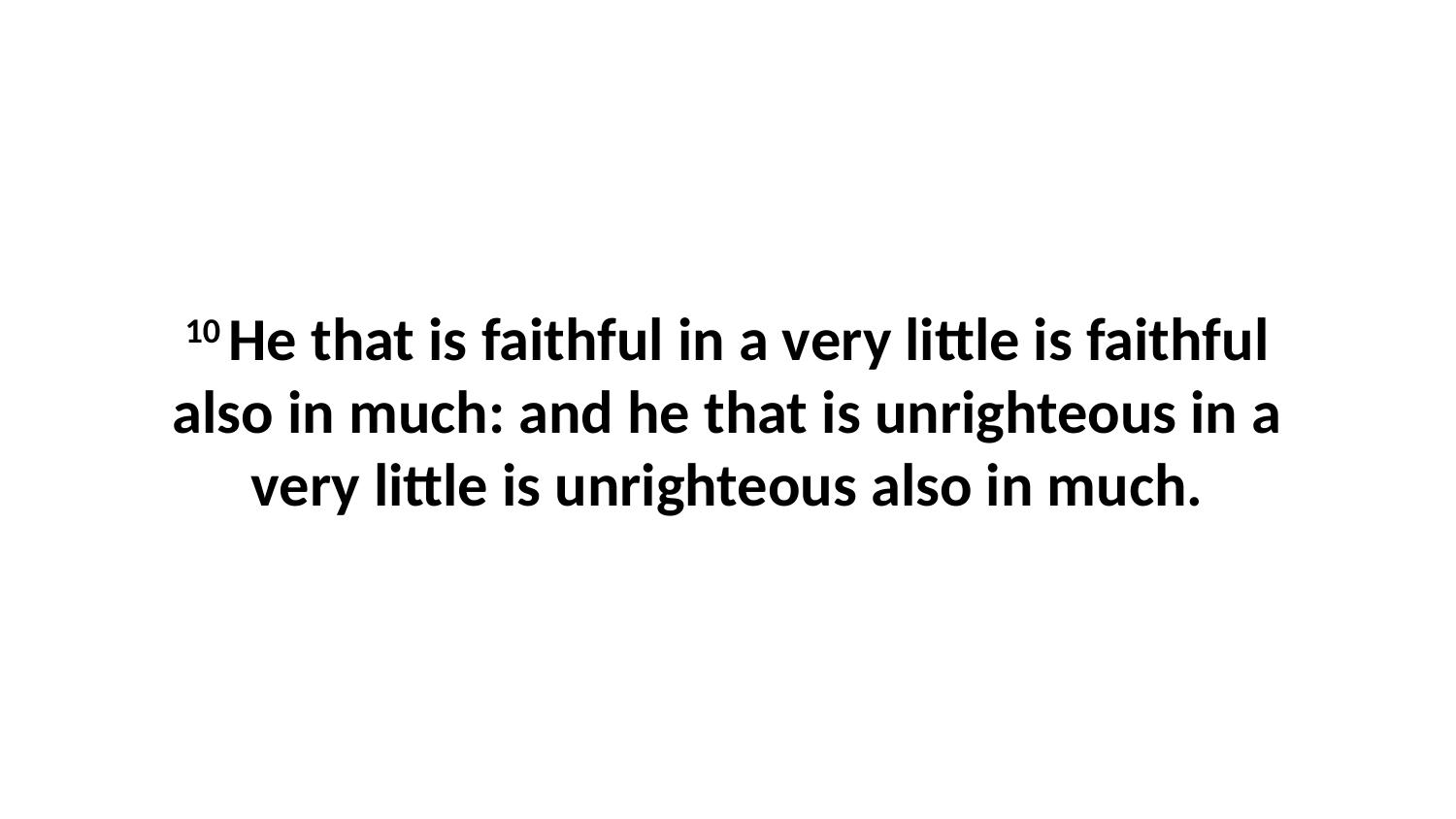

10 He that is faithful in a very little is faithful also in much: and he that is unrighteous in a very little is unrighteous also in much.